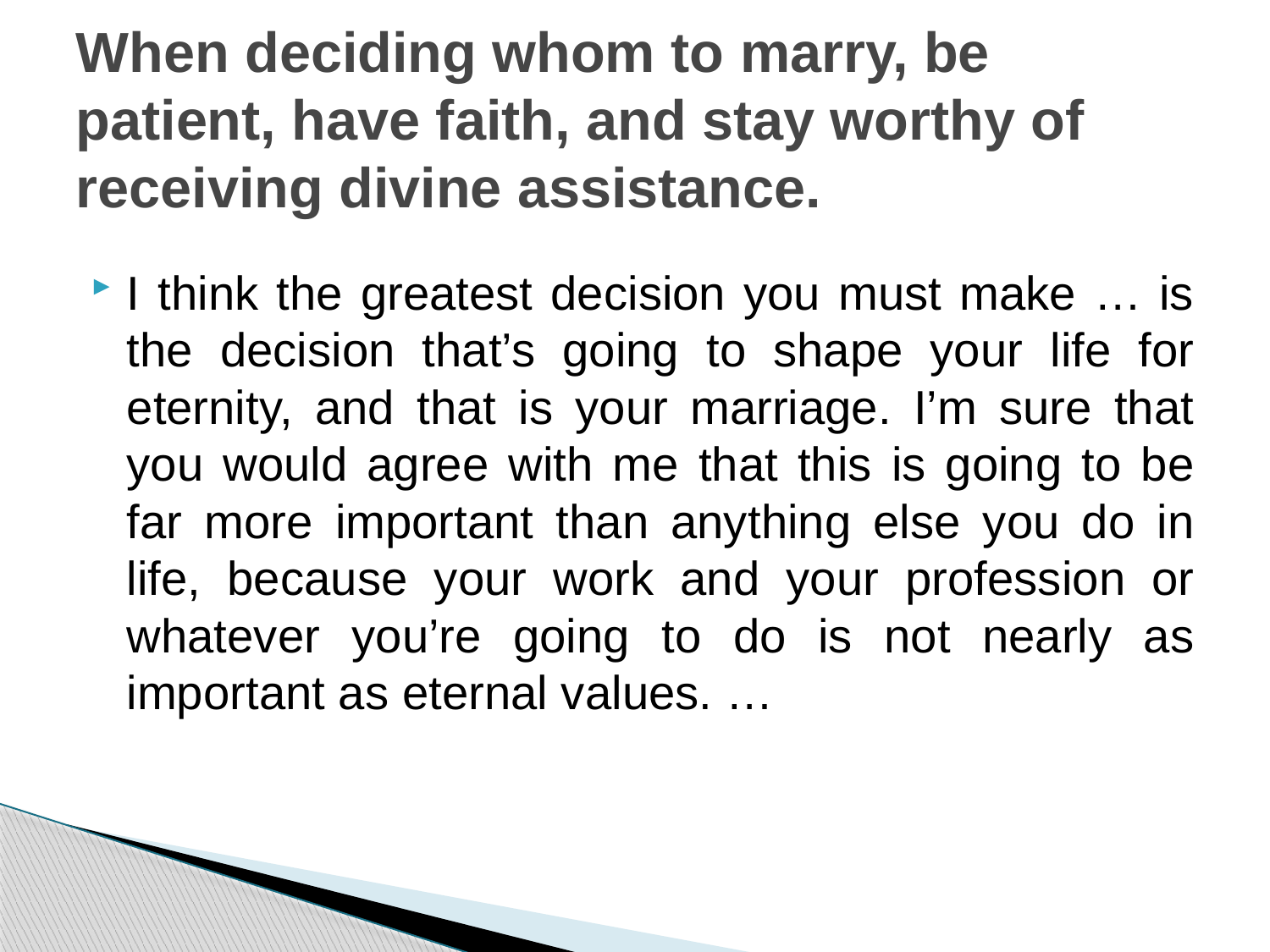

# When deciding whom to marry, be patient, have faith, and stay worthy of receiving divine assistance.
I think the greatest decision you must make … is the decision that’s going to shape your life for eternity, and that is your marriage. I’m sure that you would agree with me that this is going to be far more important than anything else you do in life, because your work and your profession or whatever you’re going to do is not nearly as important as eternal values. …